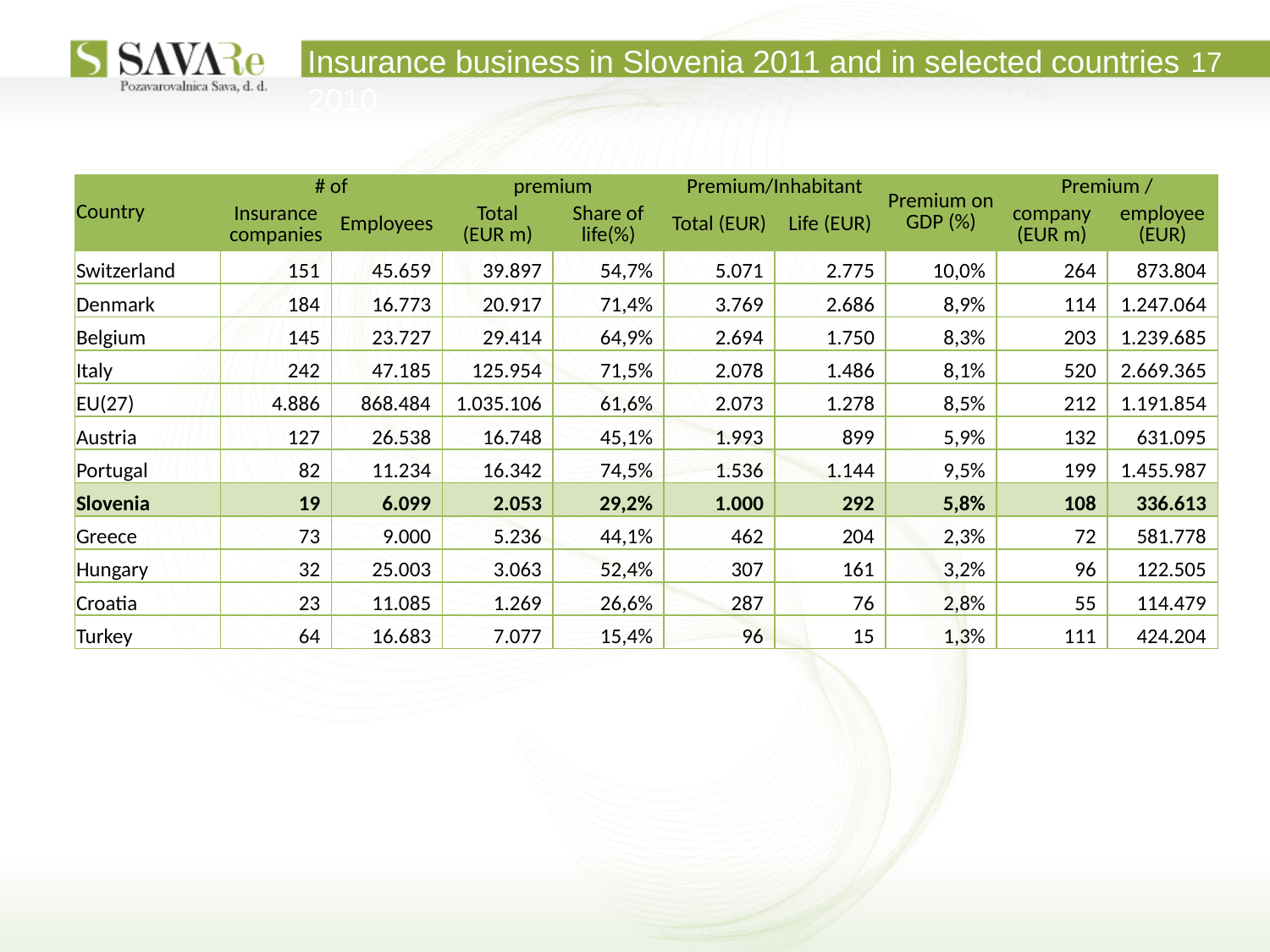

Insurance business in Slovenia 2011 and in selected countries 2010
17
| Country | # of |  | premium |  | Premium/Inhabitant |  | Premium on GDP (%) | Premium / |  |
| --- | --- | --- | --- | --- | --- | --- | --- | --- | --- |
|  | Insurance companies | Employees | Total (EUR m) | Share of life(%) | Total (EUR) | Life (EUR) |  | company (EUR m) | employee (EUR) |
| Switzerland | 151 | 45.659 | 39.897 | 54,7% | 5.071 | 2.775 | 10,0% | 264 | 873.804 |
| Denmark | 184 | 16.773 | 20.917 | 71,4% | 3.769 | 2.686 | 8,9% | 114 | 1.247.064 |
| Belgium | 145 | 23.727 | 29.414 | 64,9% | 2.694 | 1.750 | 8,3% | 203 | 1.239.685 |
| Italy | 242 | 47.185 | 125.954 | 71,5% | 2.078 | 1.486 | 8,1% | 520 | 2.669.365 |
| EU(27) | 4.886 | 868.484 | 1.035.106 | 61,6% | 2.073 | 1.278 | 8,5% | 212 | 1.191.854 |
| Austria | 127 | 26.538 | 16.748 | 45,1% | 1.993 | 899 | 5,9% | 132 | 631.095 |
| Portugal | 82 | 11.234 | 16.342 | 74,5% | 1.536 | 1.144 | 9,5% | 199 | 1.455.987 |
| Slovenia | 19 | 6.099 | 2.053 | 29,2% | 1.000 | 292 | 5,8% | 108 | 336.613 |
| Greece | 73 | 9.000 | 5.236 | 44,1% | 462 | 204 | 2,3% | 72 | 581.778 |
| Hungary | 32 | 25.003 | 3.063 | 52,4% | 307 | 161 | 3,2% | 96 | 122.505 |
| Croatia | 23 | 11.085 | 1.269 | 26,6% | 287 | 76 | 2,8% | 55 | 114.479 |
| Turkey | 64 | 16.683 | 7.077 | 15,4% | 96 | 15 | 1,3% | 111 | 424.204 |
Ljubljana
Novo mesto
Kosovo